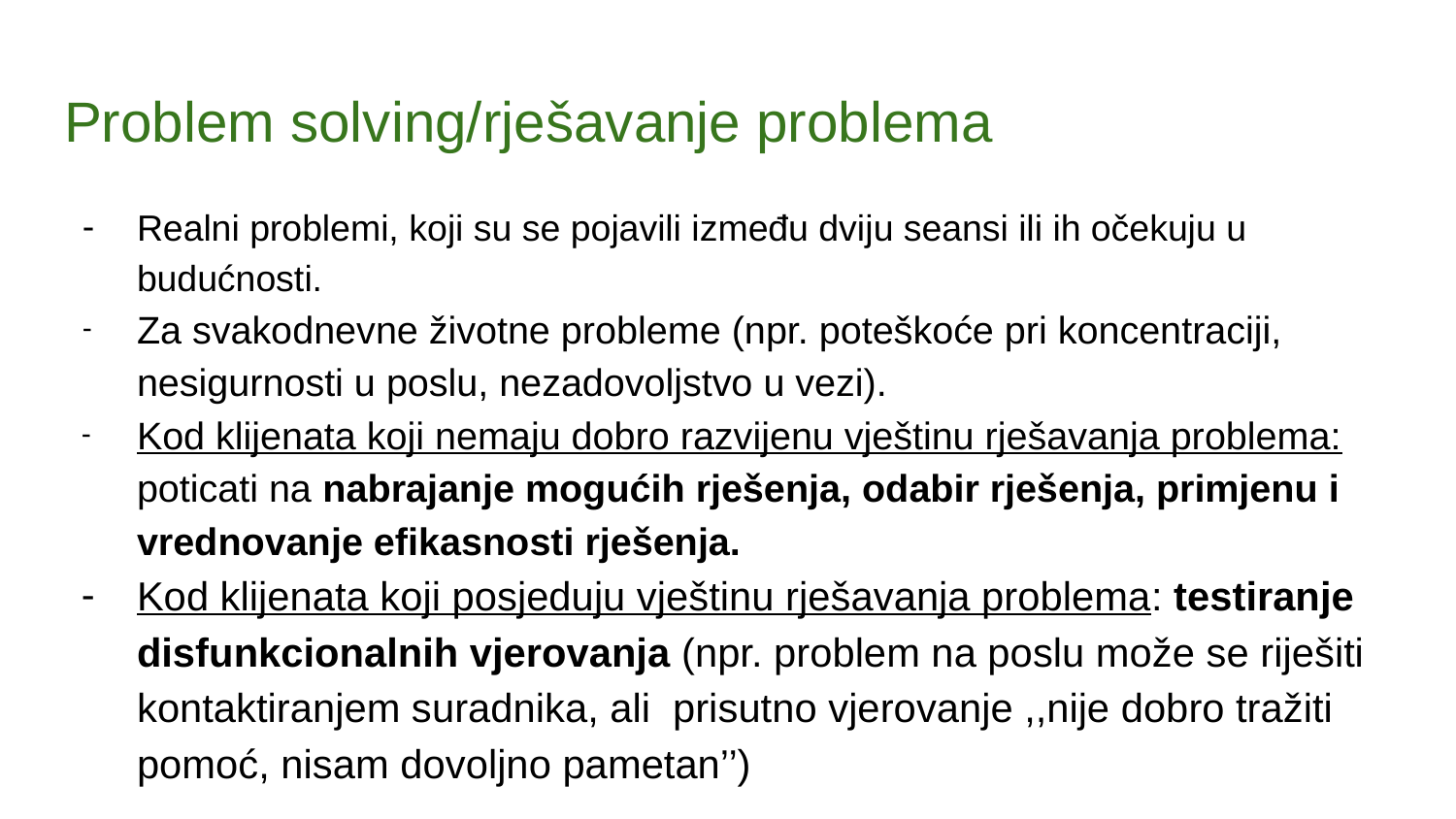

# Problem solving/rješavanje problema
Realni problemi, koji su se pojavili između dviju seansi ili ih očekuju u budućnosti.
Za svakodnevne životne probleme (npr. poteškoće pri koncentraciji, nesigurnosti u poslu, nezadovoljstvo u vezi).
Kod klijenata koji nemaju dobro razvijenu vještinu rješavanja problema: poticati na nabrajanje mogućih rješenja, odabir rješenja, primjenu i vrednovanje efikasnosti rješenja.
Kod klijenata koji posjeduju vještinu rješavanja problema: testiranje disfunkcionalnih vjerovanja (npr. problem na poslu može se riješiti kontaktiranjem suradnika, ali  prisutno vjerovanje ,,nije dobro tražiti pomoć, nisam dovoljno pametan’’)

Terapeut može u početku nuditi više rješenja, ali s vremenom klijent sve samostalnije predlaže rješenja - cilj je stjecanje vještina.
Ako je potrebno, terapeut može ponuditi i rješenje.